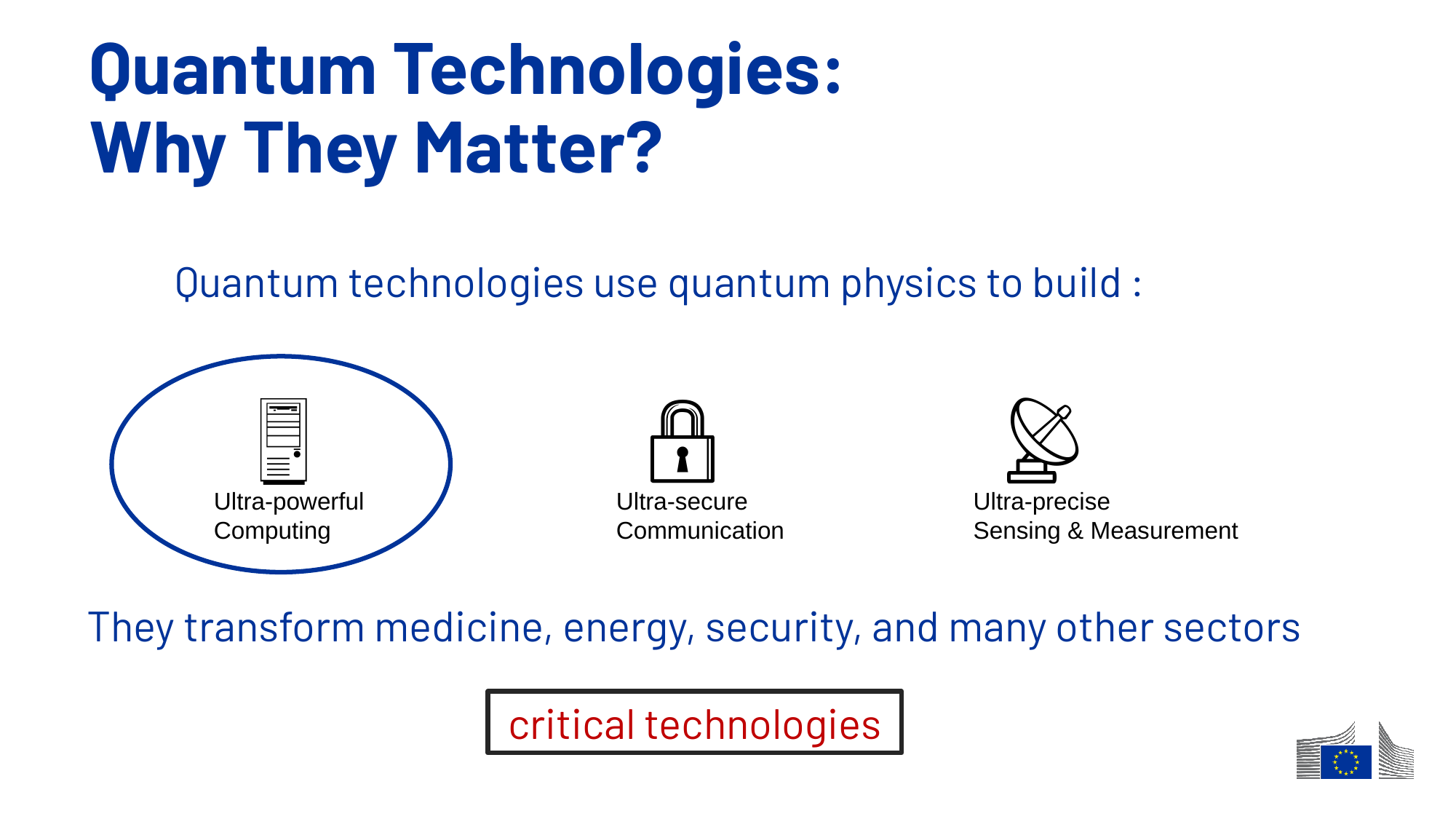

# Quantum Technologies: Why They Matter?
Quantum technologies use quantum physics to build :

🖥️

🔒

📡

Ultra-powerful
Computing

Ultra-secure
Communication

Ultra-precise
Sensing & Measurement
They transform medicine, energy, security, and many other sectors
critical technologies